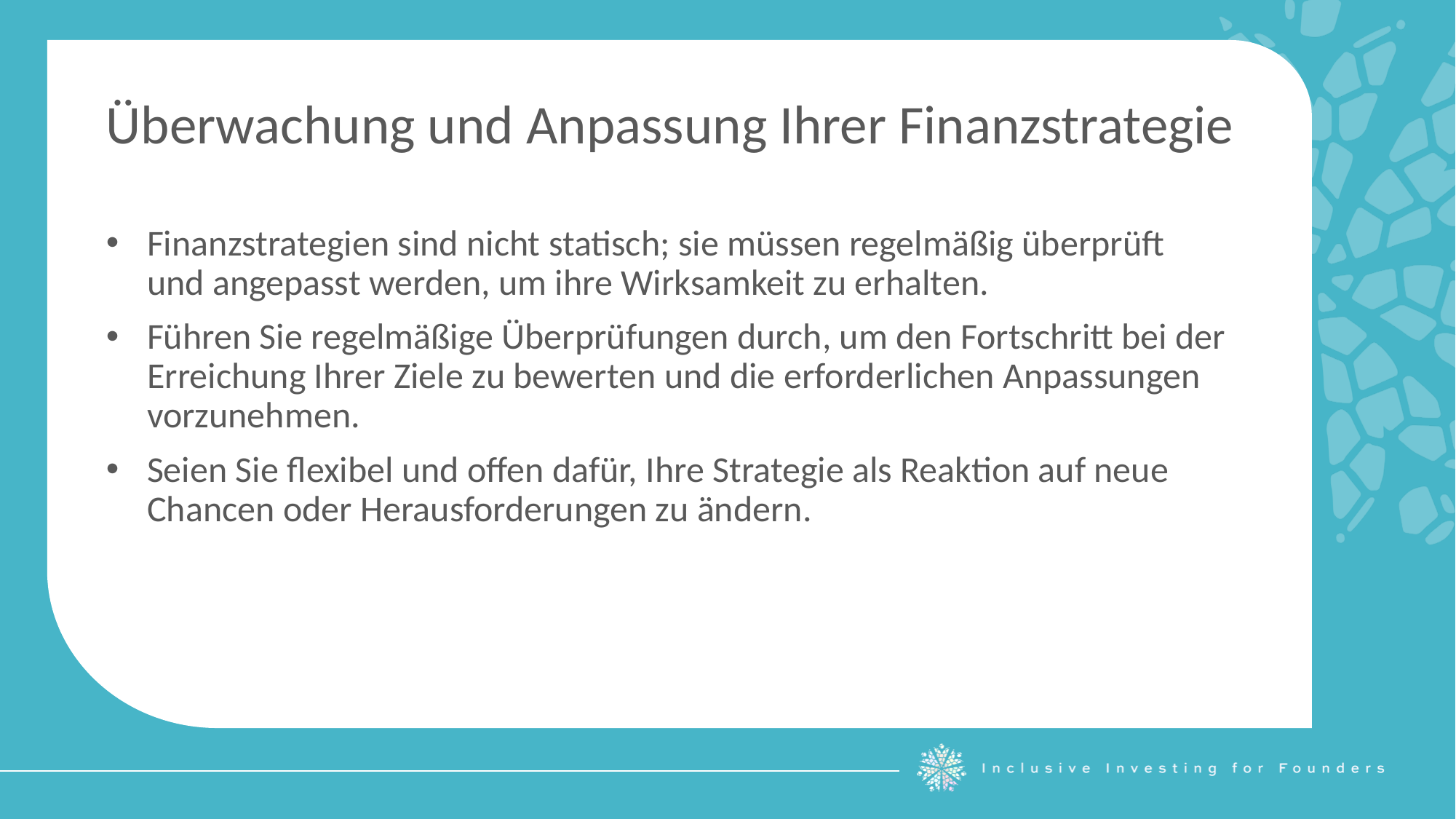

Überwachung und Anpassung Ihrer Finanzstrategie
Finanzstrategien sind nicht statisch; sie müssen regelmäßig überprüft und angepasst werden, um ihre Wirksamkeit zu erhalten.
Führen Sie regelmäßige Überprüfungen durch, um den Fortschritt bei der Erreichung Ihrer Ziele zu bewerten und die erforderlichen Anpassungen vorzunehmen.
Seien Sie flexibel und offen dafür, Ihre Strategie als Reaktion auf neue Chancen oder Herausforderungen zu ändern.